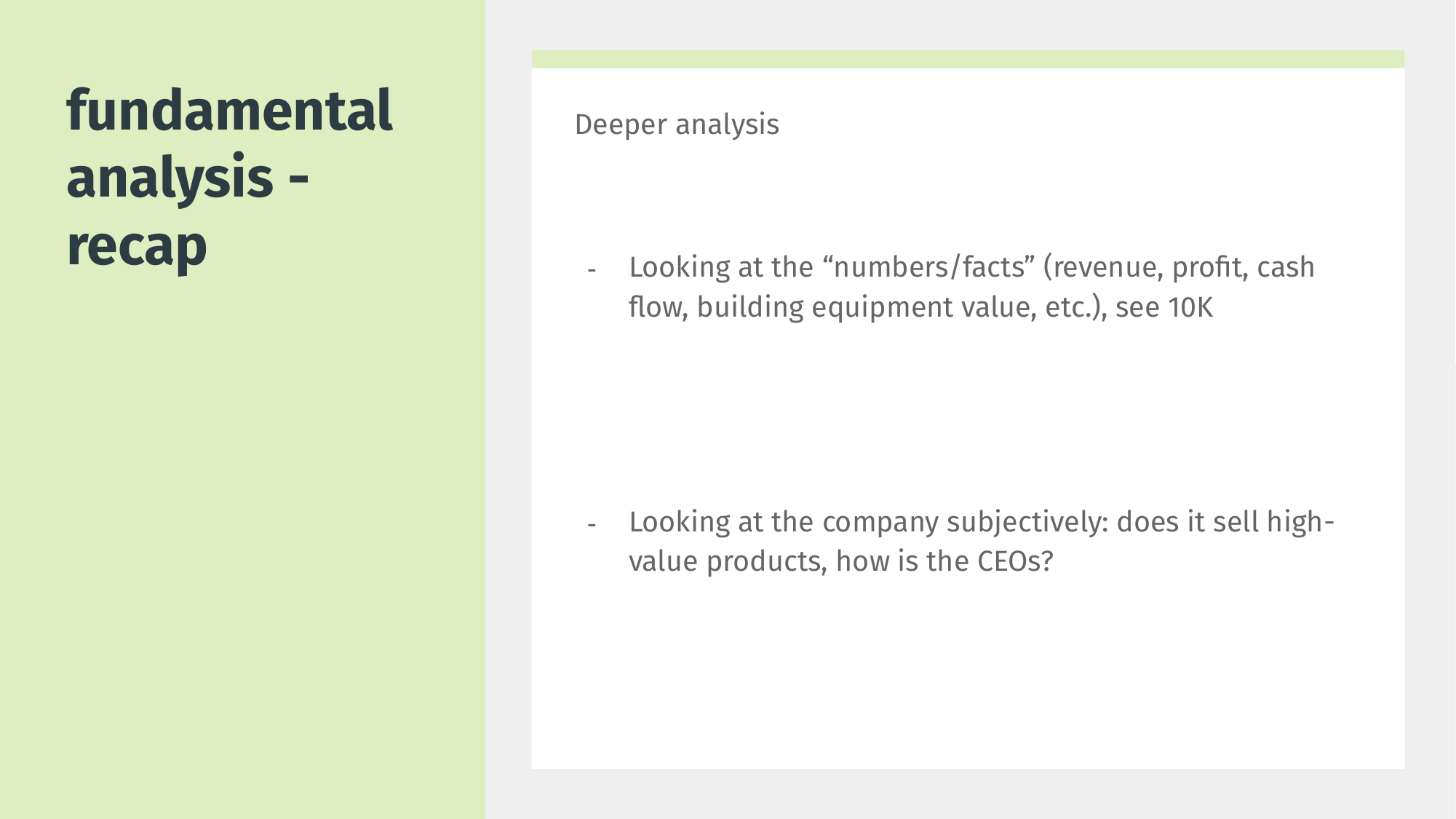

# fundamental analysis - recap
Deeper analysis

Looking at the “numbers/facts” (revenue, profit, cash flow, building equipment value, etc.), see 10K

Looking at the company subjectively: does it sell high-value products, how is the CEOs?